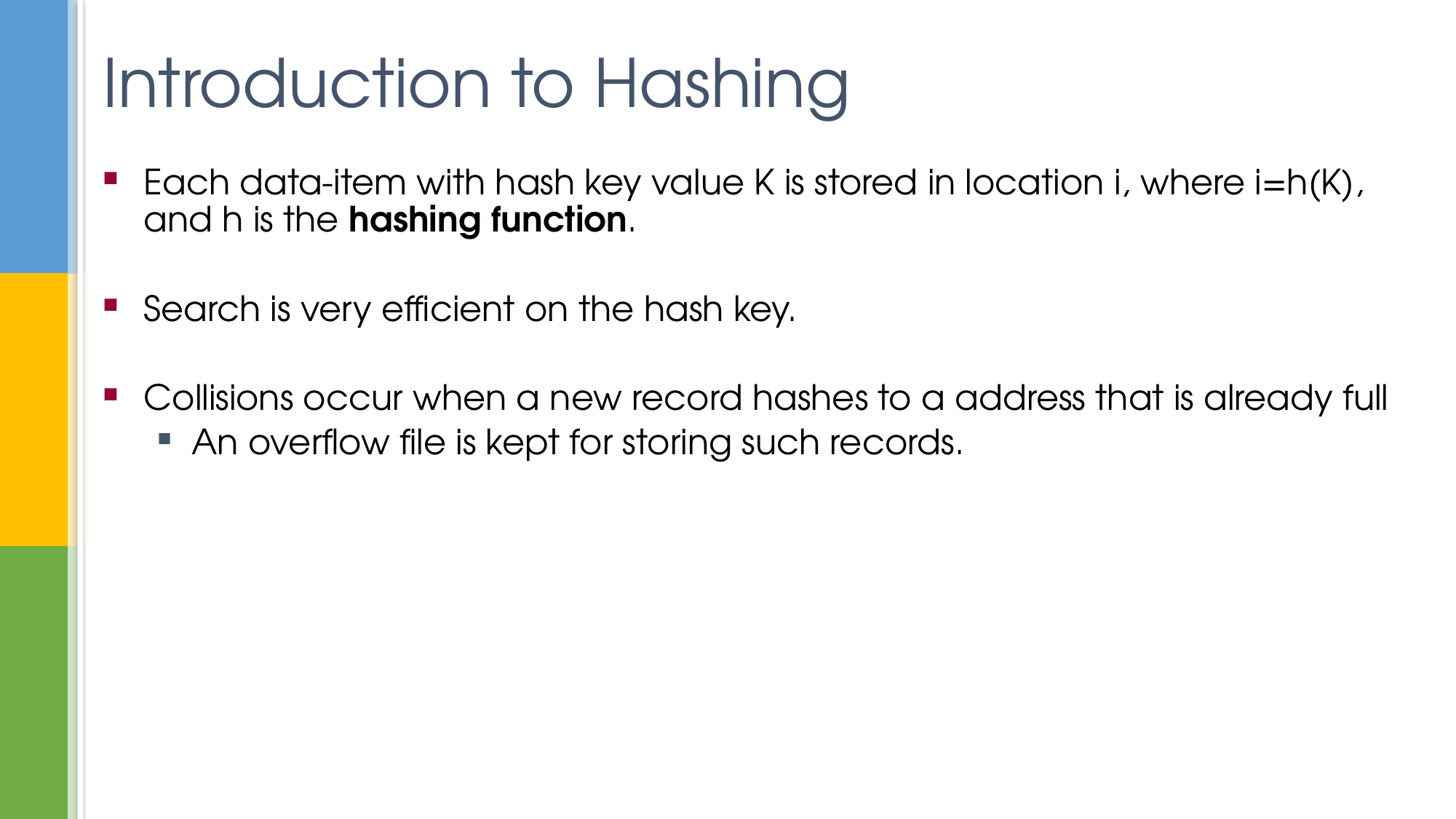

# Introduction to Hashing
Each data-item with hash key value K is stored in location i, where i=h(K), and h is the hashing function.

Search is very efficient on the hash key.

Collisions occur when a new record hashes to a address that is already full
An overflow file is kept for storing such records.